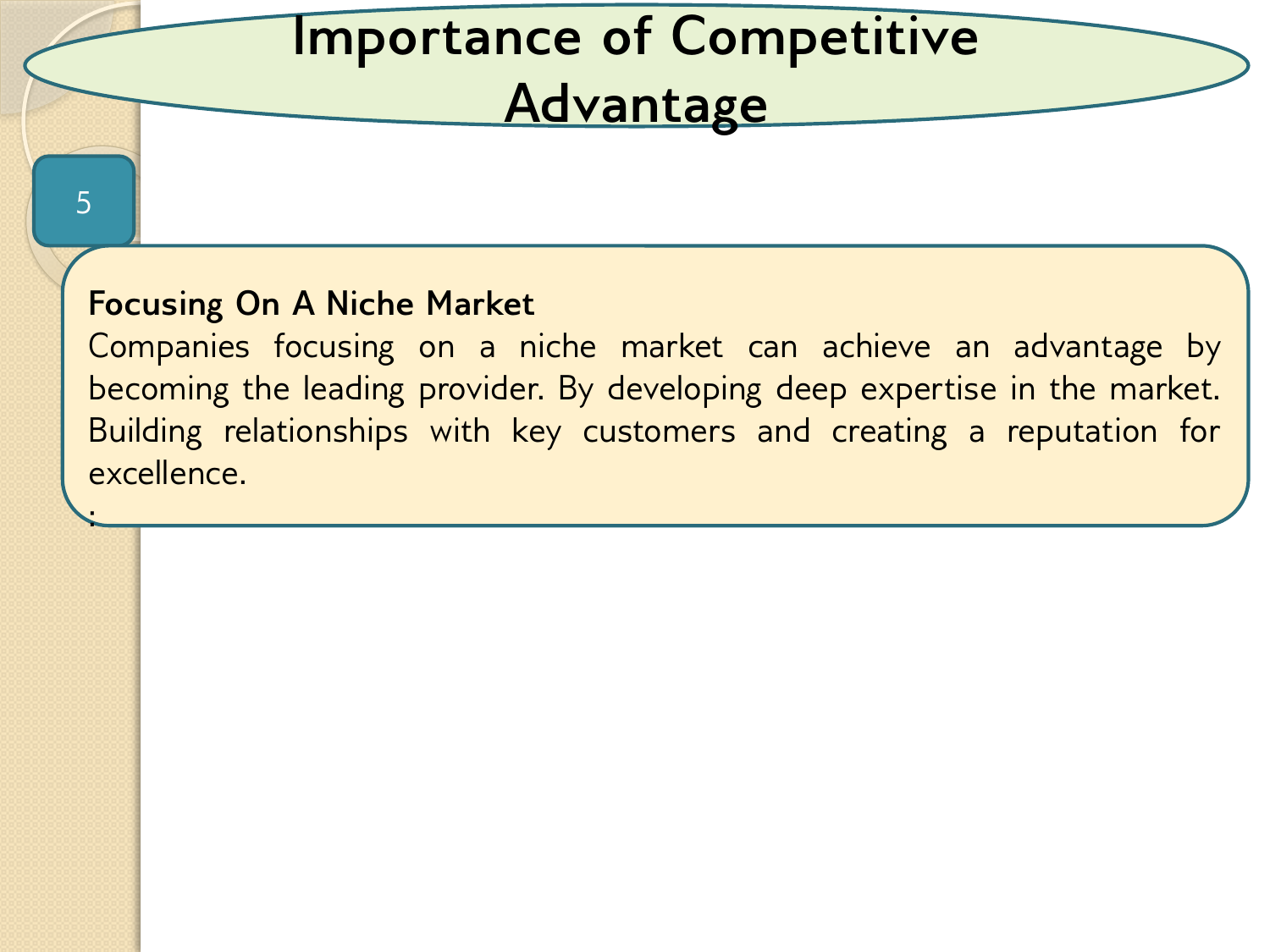

Importance of Competitive Advantage

5

Focusing On A Niche Market
Companies focusing on a niche market can achieve an advantage by becoming the leading provider. By developing deep expertise in the market. Building relationships with key customers and creating a reputation for excellence.
:
20